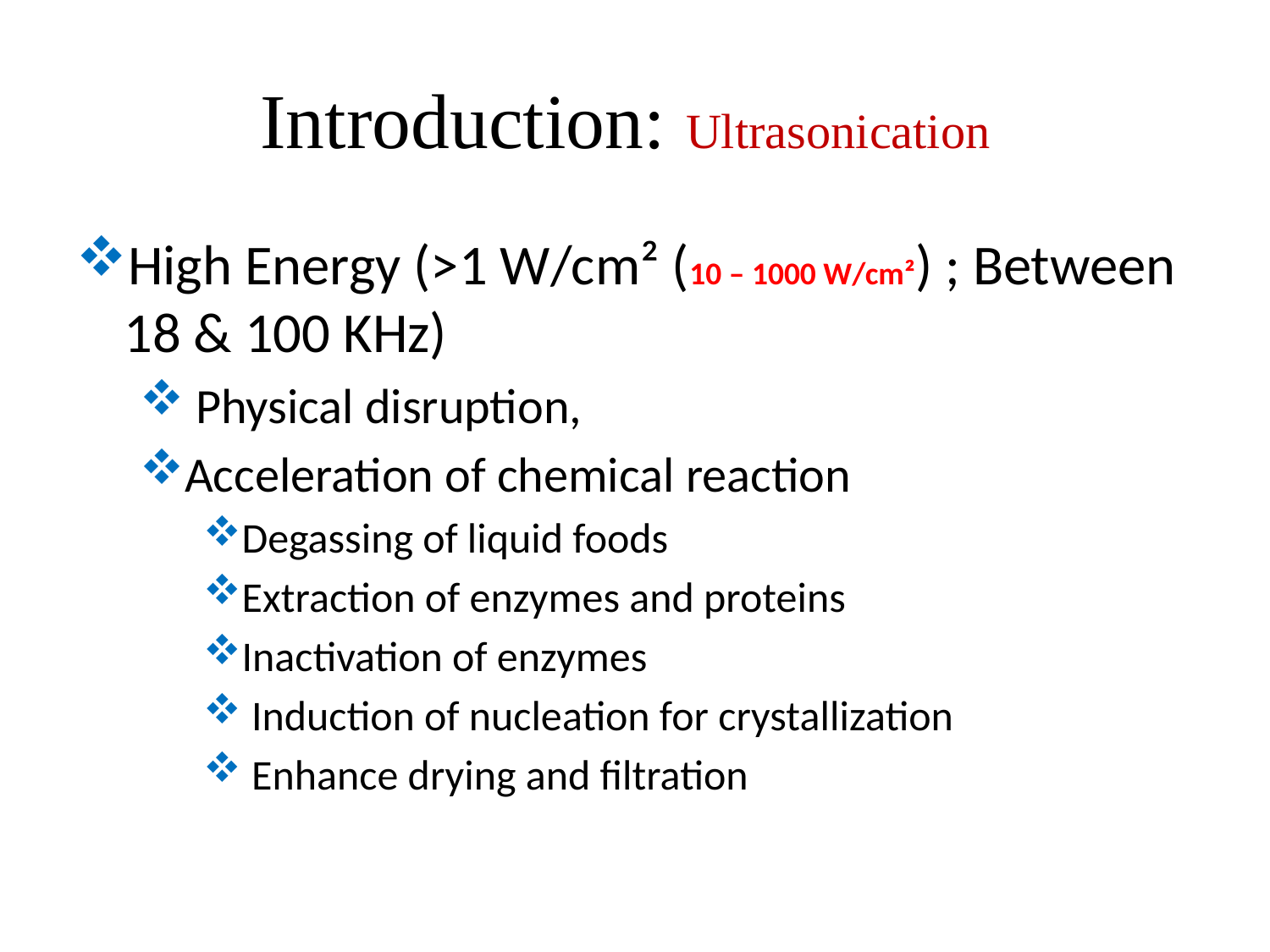

# Introduction: Ultrasonication
High Energy (>1 W/cm² (10 – 1000 W/cm²) ; Between 18 & 100 KHz)
 Physical disruption,
Acceleration of chemical reaction
Degassing of liquid foods
Extraction of enzymes and proteins
Inactivation of enzymes
 Induction of nucleation for crystallization
 Enhance drying and filtration